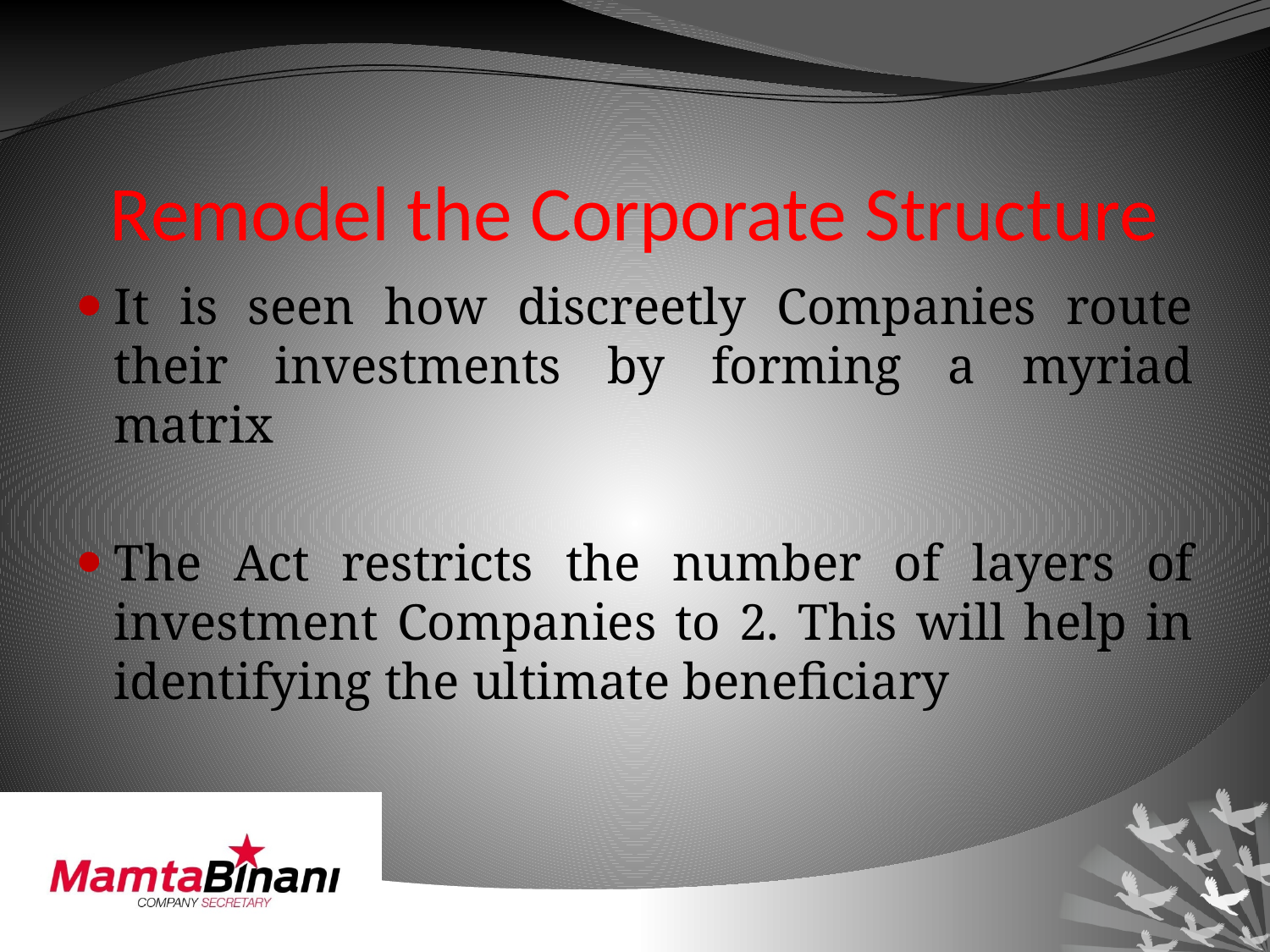

# Remodel the Corporate Structure
It is seen how discreetly Companies route their investments by forming a myriad matrix

The Act restricts the number of layers of investment Companies to 2. This will help in identifying the ultimate beneficiary